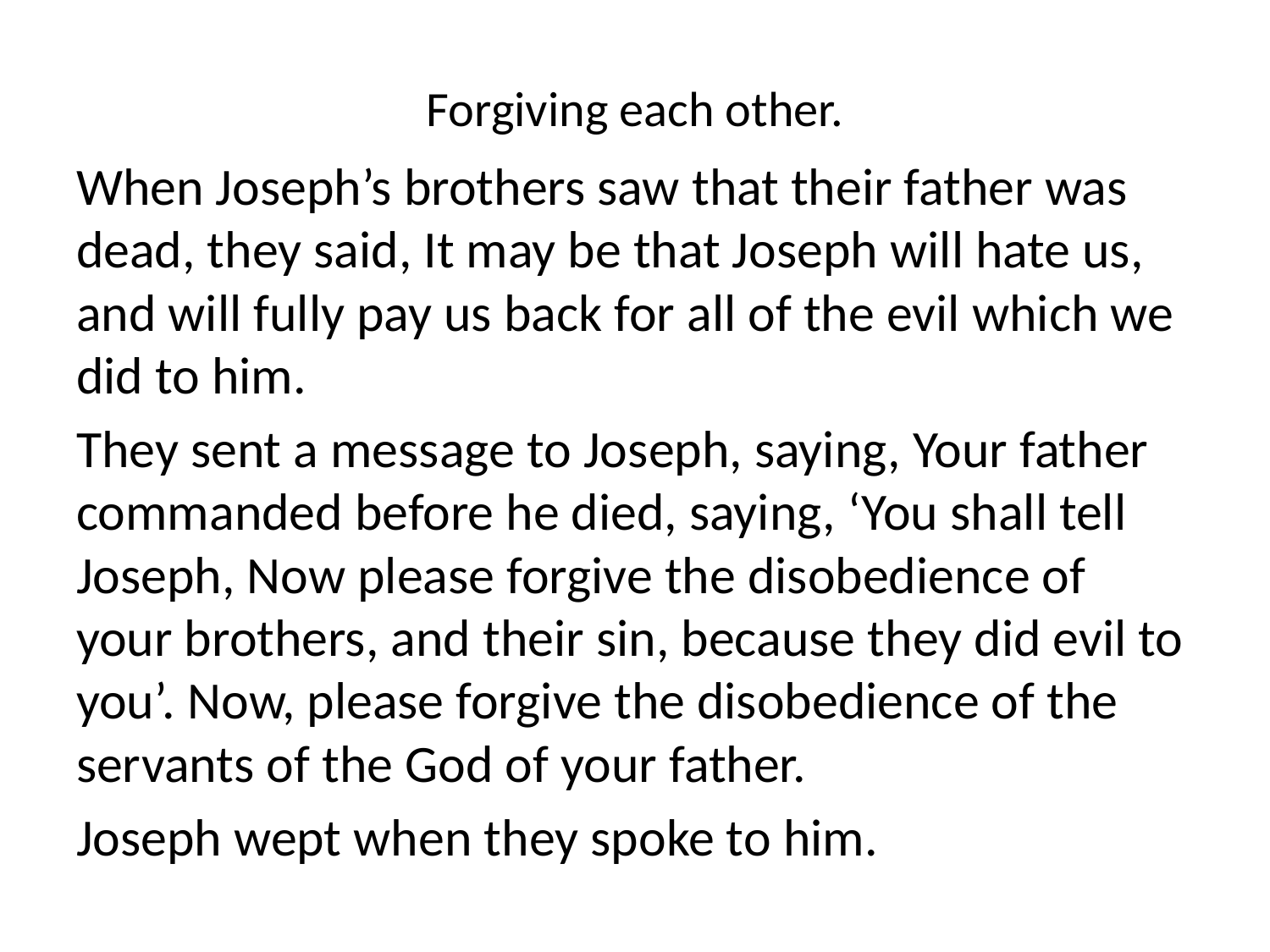

# Forgiving each other.
When Joseph’s brothers saw that their father was dead, they said, It may be that Joseph will hate us, and will fully pay us back for all of the evil which we did to him.
They sent a message to Joseph, saying, Your father commanded before he died, saying, ‘You shall tell Joseph, Now please forgive the disobedience of your brothers, and their sin, because they did evil to you’. Now, please forgive the disobedience of the servants of the God of your father.
Joseph wept when they spoke to him.